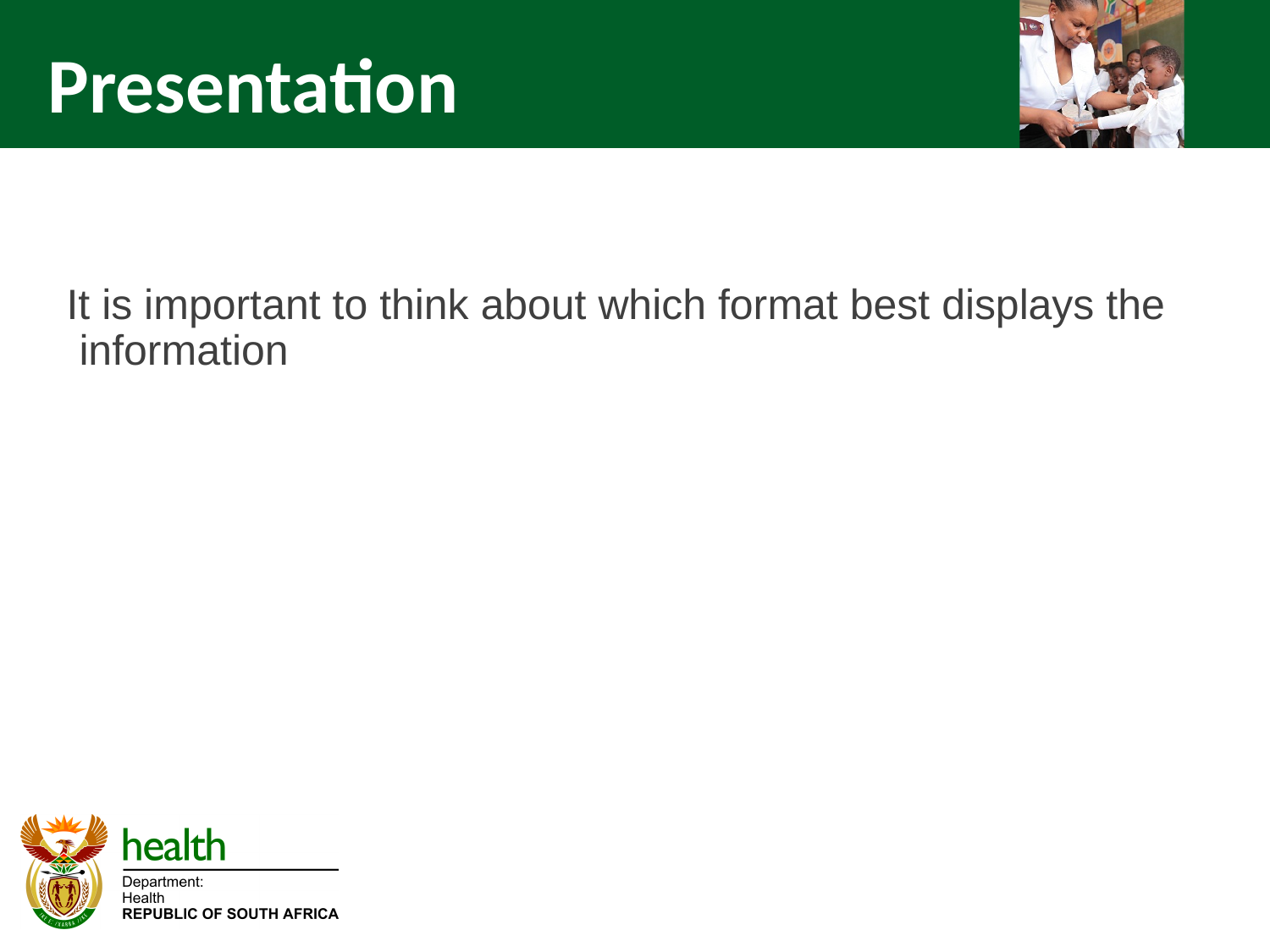

Presentation
It is important to think about which format best displays the information